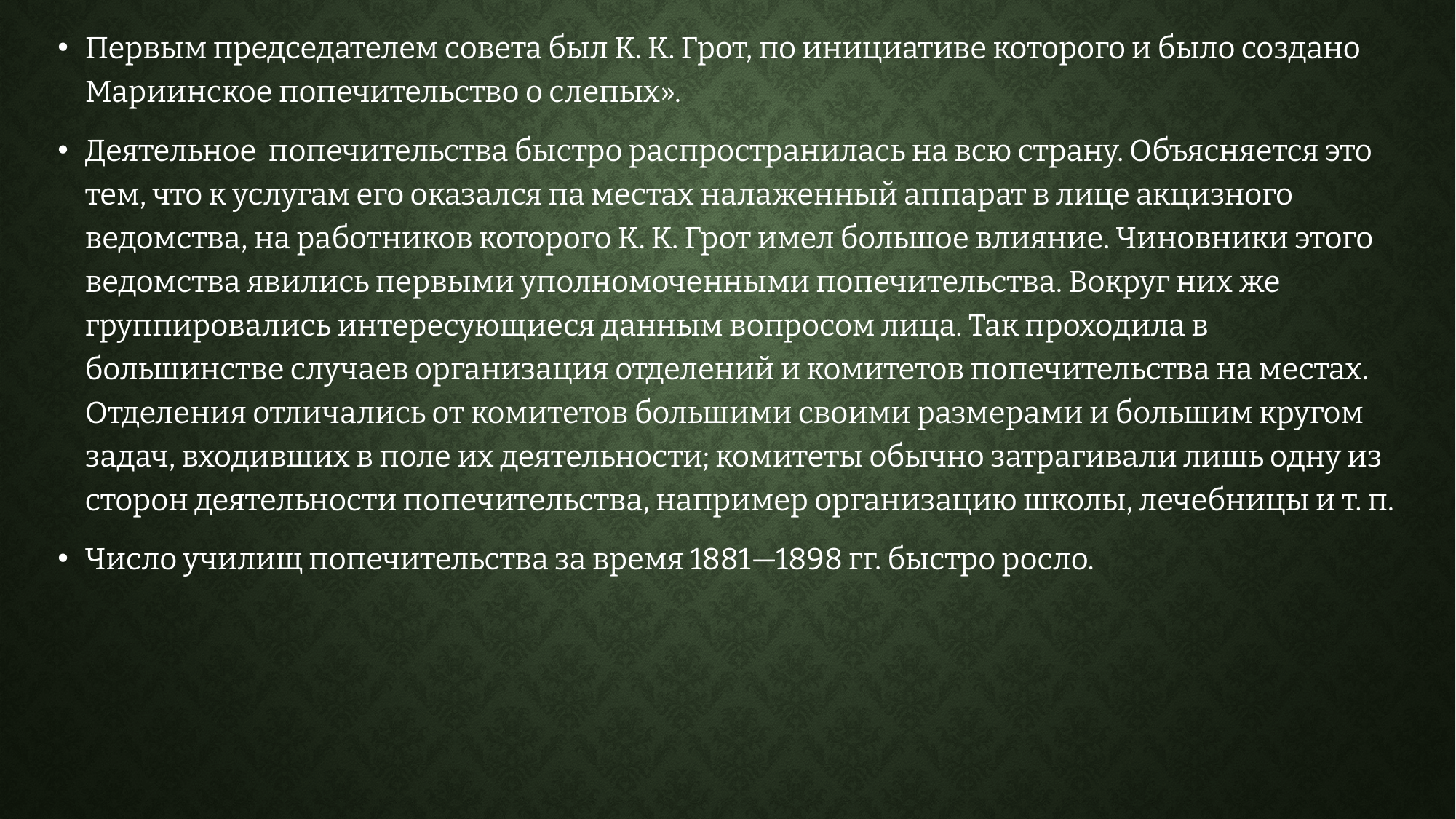

Первым председателем совета был К. К. Грот, по инициативе которого и было создано Мариинское попечительство о слепых».
Деятельное  попечительства быстро распространилась на всю страну. Объясняется это тем, что к услугам его оказался па местах налаженный аппарат в лице акцизного ведомства, на работников которого К. К. Грот имел большое влияние. Чиновники этого ведомства явились первыми уполномоченными попечительства. Вокруг них же группировались интересующиеся данным вопросом лица. Так проходила в большинстве случаев организация отделений и комитетов попечительства на местах. Отделения отличались от комитетов большими своими размерами и большим кругом задач, входивших в поле их деятельности; комитеты обычно затрагивали лишь одну из сторон деятельности попечительства, например организацию школы, лечебницы и т. п.
Число училищ попечительства за время 1881—1898 гг. быстро росло.